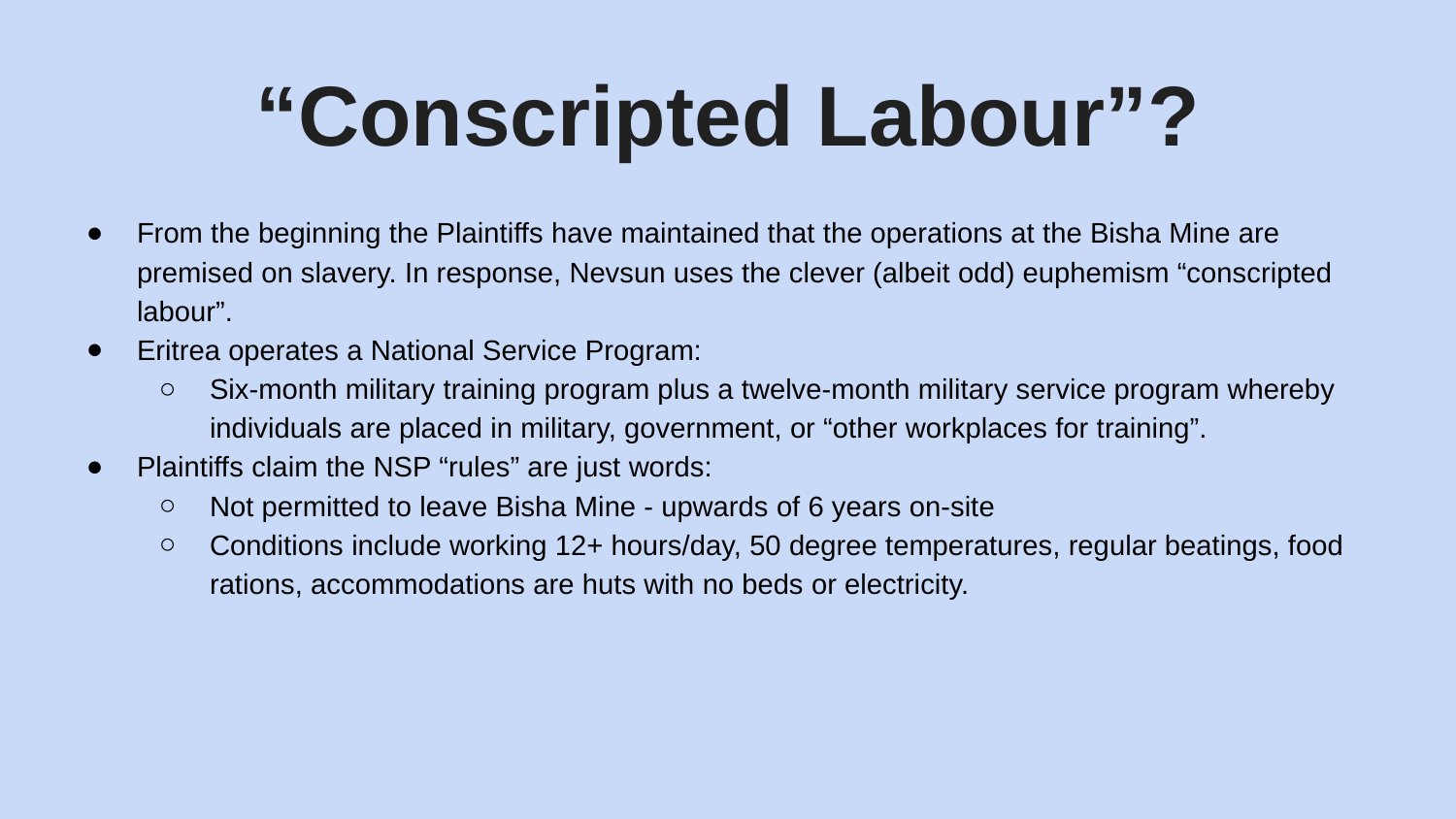

# “Conscripted Labour”?
From the beginning the Plaintiffs have maintained that the operations at the Bisha Mine are premised on slavery. In response, Nevsun uses the clever (albeit odd) euphemism “conscripted labour”.
Eritrea operates a National Service Program:
Six-month military training program plus a twelve-month military service program whereby individuals are placed in military, government, or “other workplaces for training”.
Plaintiffs claim the NSP “rules” are just words:
Not permitted to leave Bisha Mine - upwards of 6 years on-site
Conditions include working 12+ hours/day, 50 degree temperatures, regular beatings, food rations, accommodations are huts with no beds or electricity.